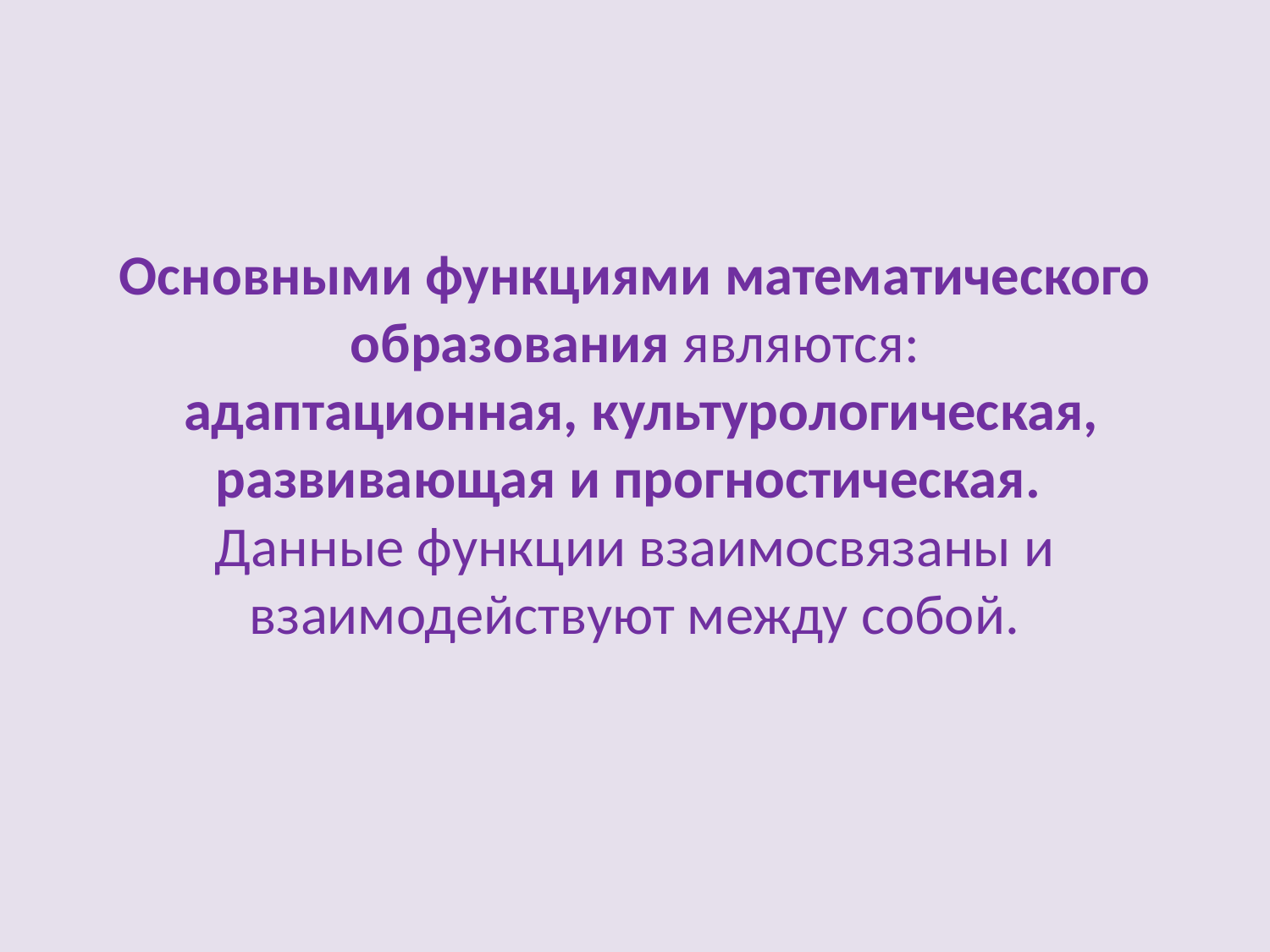

# Основными функциями математического образования являются: адаптационная, культурологическая, развивающая и прогностическая. Данные функции взаимосвязаны и взаимодействуют между собой.